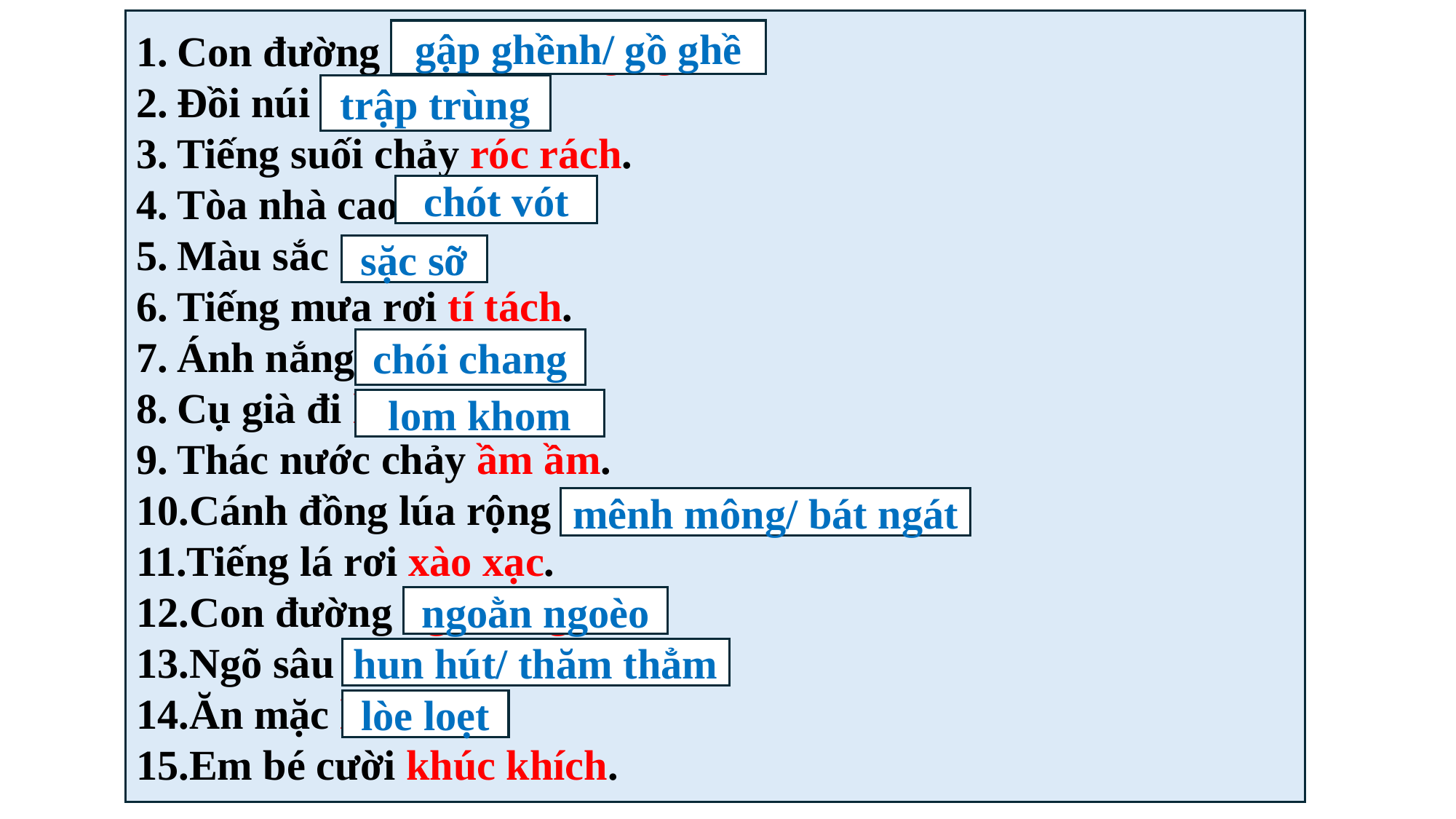

Con đường gập ghềnh/ gồ ghề.
Đồi núi trập trùng.
Tiếng suối chảy róc rách.
Tòa nhà cao chót vót.
Màu sắc sặc sỡ.
Tiếng mưa rơi tí tách.
Ánh nắng chói chang.
Cụ già đi lom khom.
Thác nước chảy ầm ầm.
Cánh đồng lúa rộng mênh mông/ bát ngát.
Tiếng lá rơi xào xạc.
Con đường ngoằn ngoèo.
Ngõ sâu hun hút/ thăm thẳm.
Ăn mặc lòe loẹt.
Em bé cười khúc khích.
gập ghềnh/ gồ ghề
trập trùng
chót vót
sặc sỡ
chói chang
lom khom
mênh mông/ bát ngát
ngoằn ngoèo
hun hút/ thăm thẳm
lòe loẹt